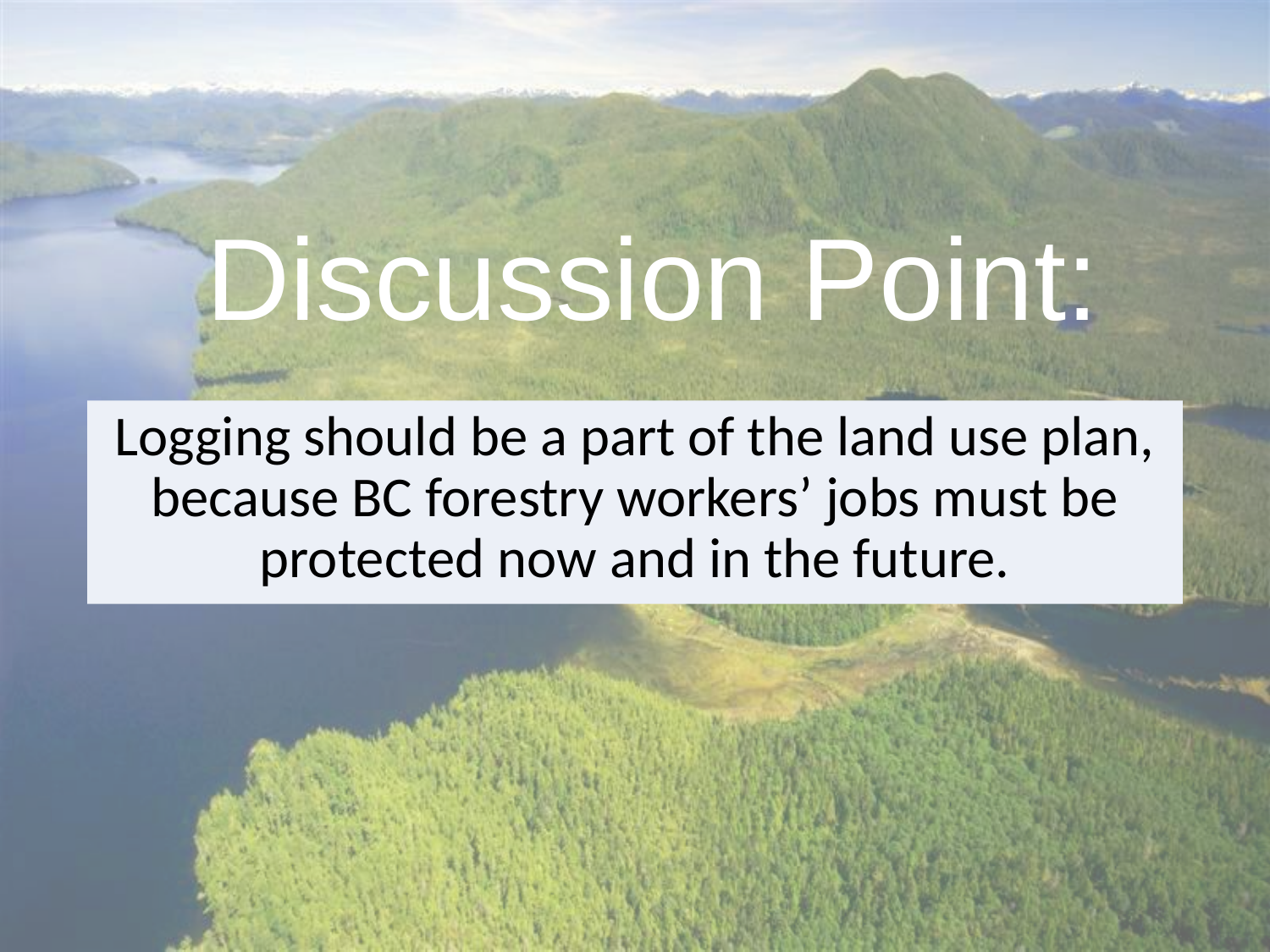

# Discussion Point:
Logging should be a part of the land use plan, because BC forestry workers’ jobs must be protected now and in the future.